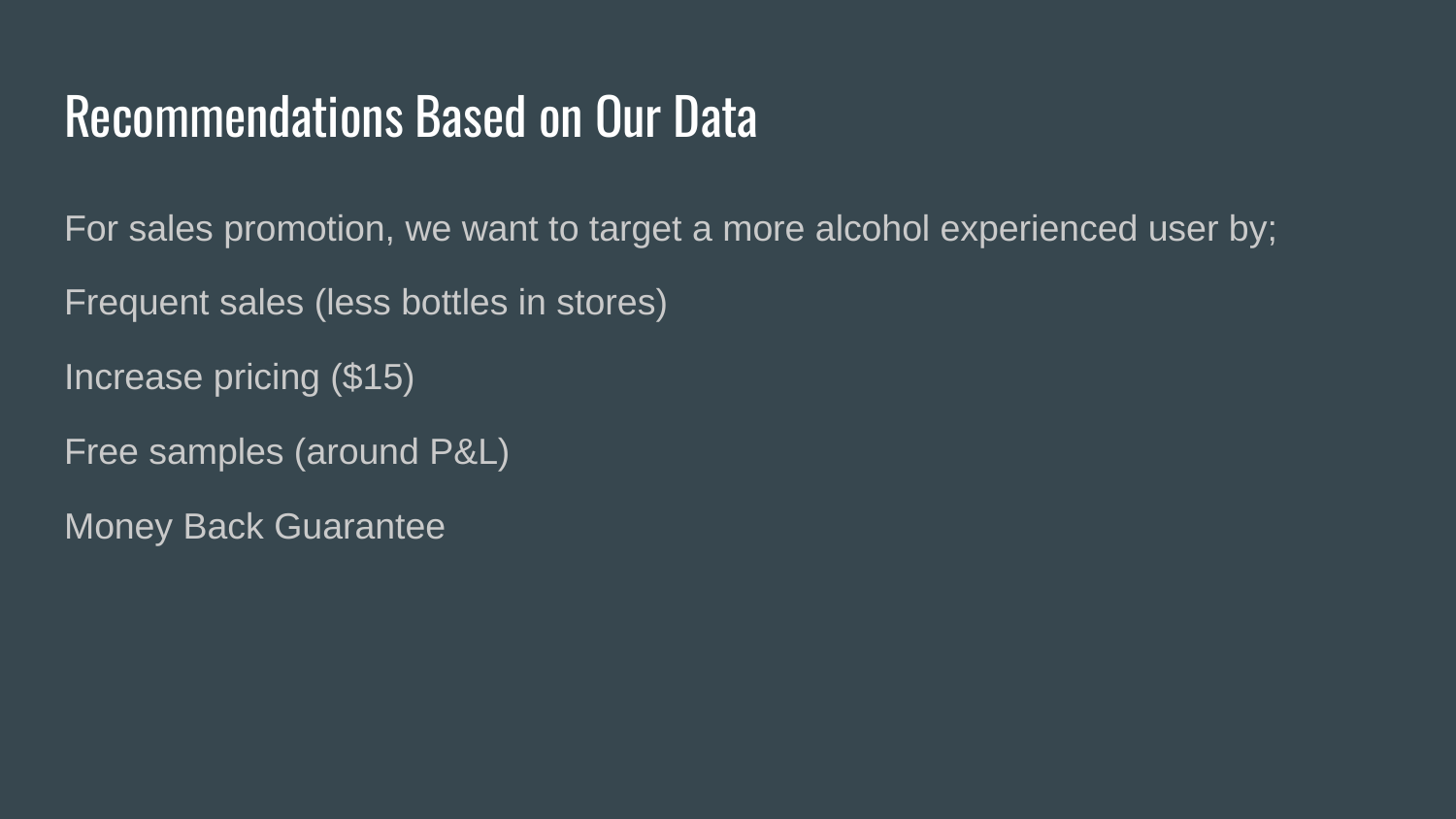

# Recommendations Based on Our Data
For sales promotion, we want to target a more alcohol experienced user by;
Frequent sales (less bottles in stores)
Increase pricing ($15)
Free samples (around P&L)
Money Back Guarantee